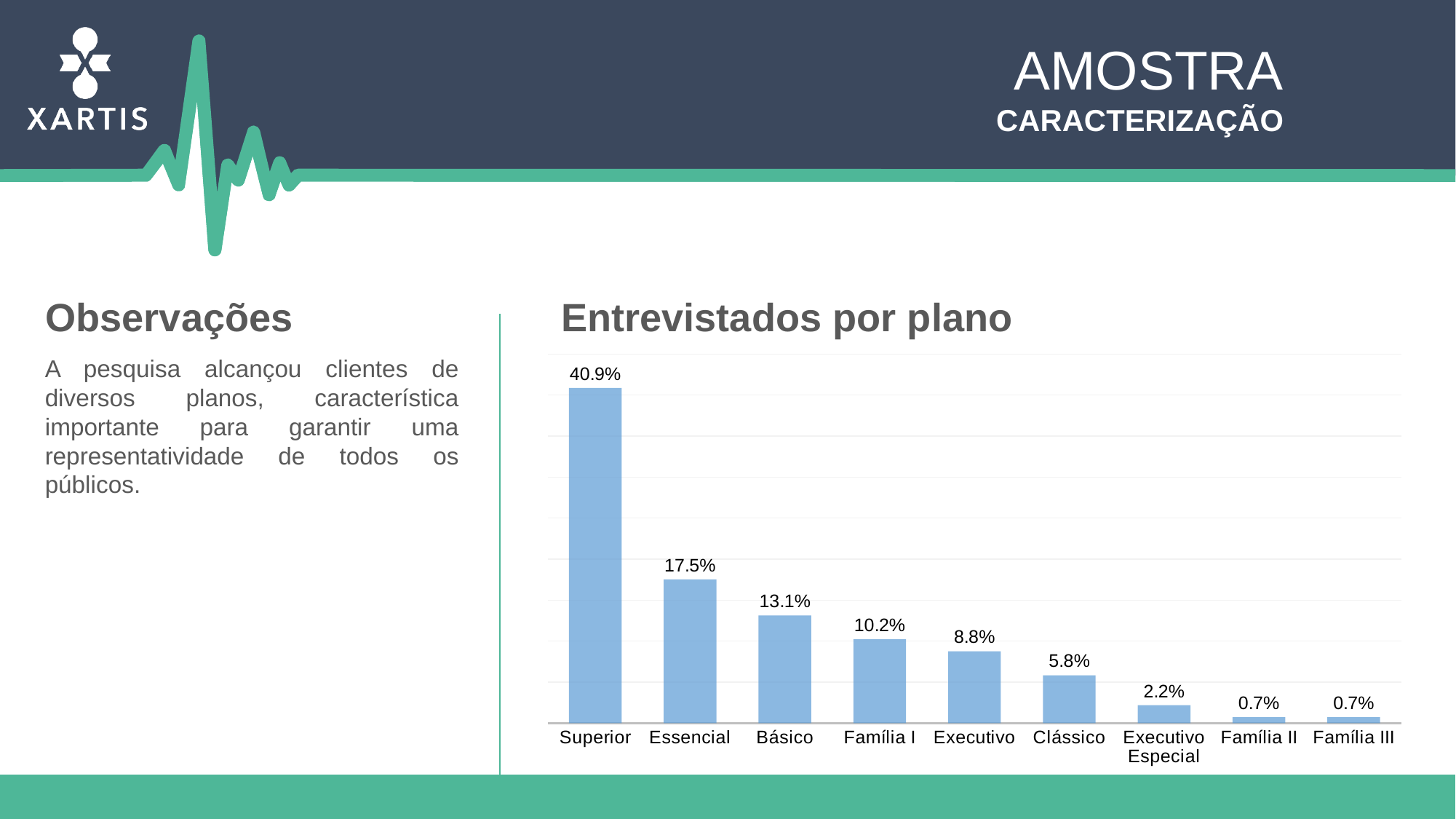

Amostra
caracterização
Entrevistados por plano
Observações

### Chart

| Category |  |
|---|---|
| Superior | 0.40875912408759124 |
| Essencial | 0.17518248175182488 |
| Básico | 0.13138686131386862 |
| Família I | 0.10218978102189782 |
| Executivo | 0.08759124087591244 |
| Clássico | 0.05839416058394161 |
| Executivo Especial | 0.021897810218978114 |
| Família II | 0.007299270072992703 |
| Família III | 0.007299270072992703 |
A pesquisa alcançou clientes de diversos planos, característica importante para garantir uma representatividade de todos os públicos.